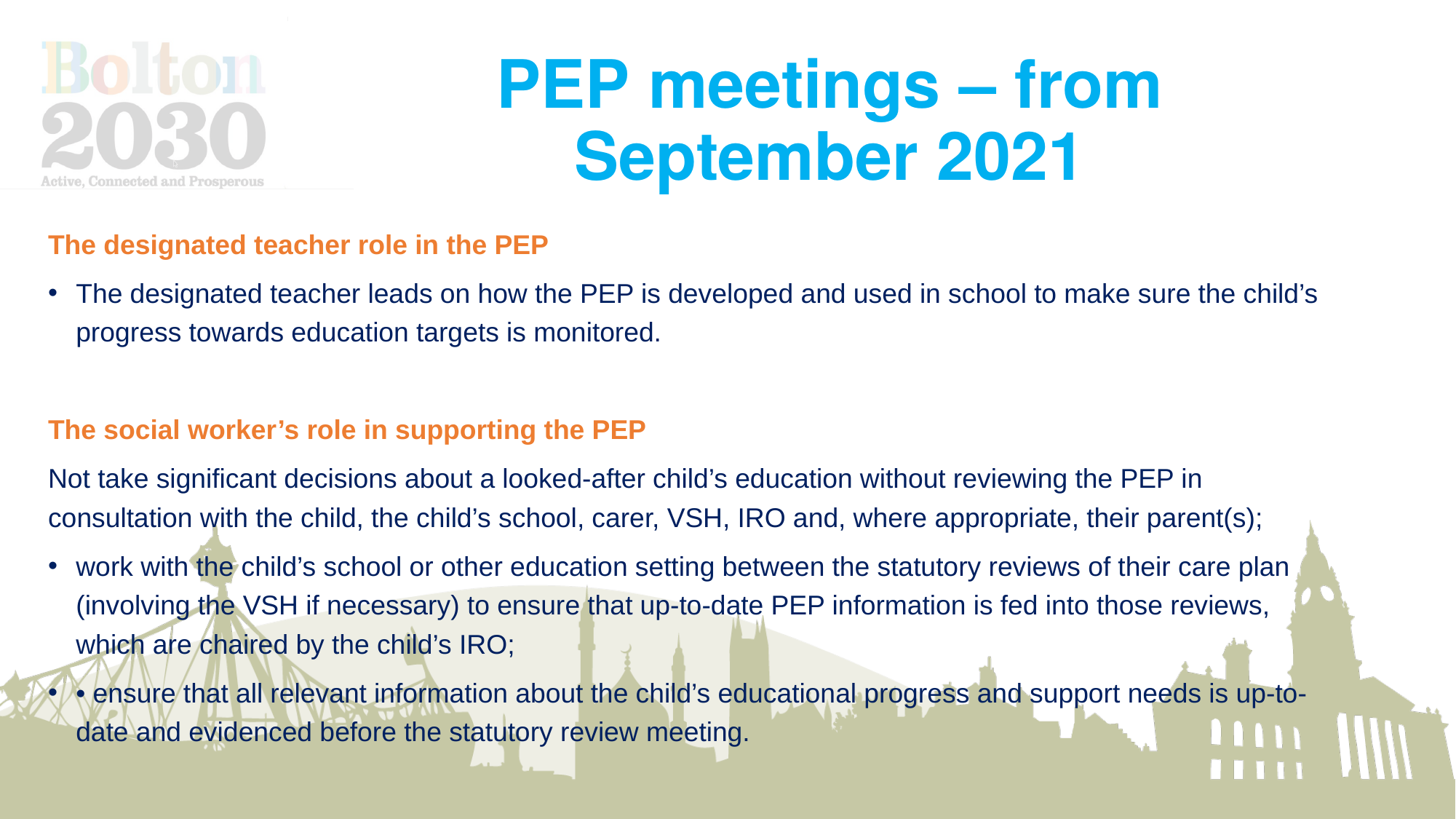

# PEP meetings – from September 2021
The designated teacher role in the PEP
The designated teacher leads on how the PEP is developed and used in school to make sure the child’s progress towards education targets is monitored.

The social worker’s role in supporting the PEP
Not take significant decisions about a looked-after child’s education without reviewing the PEP in consultation with the child, the child’s school, carer, VSH, IRO and, where appropriate, their parent(s);
work with the child’s school or other education setting between the statutory reviews of their care plan (involving the VSH if necessary) to ensure that up-to-date PEP information is fed into those reviews, which are chaired by the child’s IRO;
• ensure that all relevant information about the child’s educational progress and support needs is up-to-date and evidenced before the statutory review meeting.